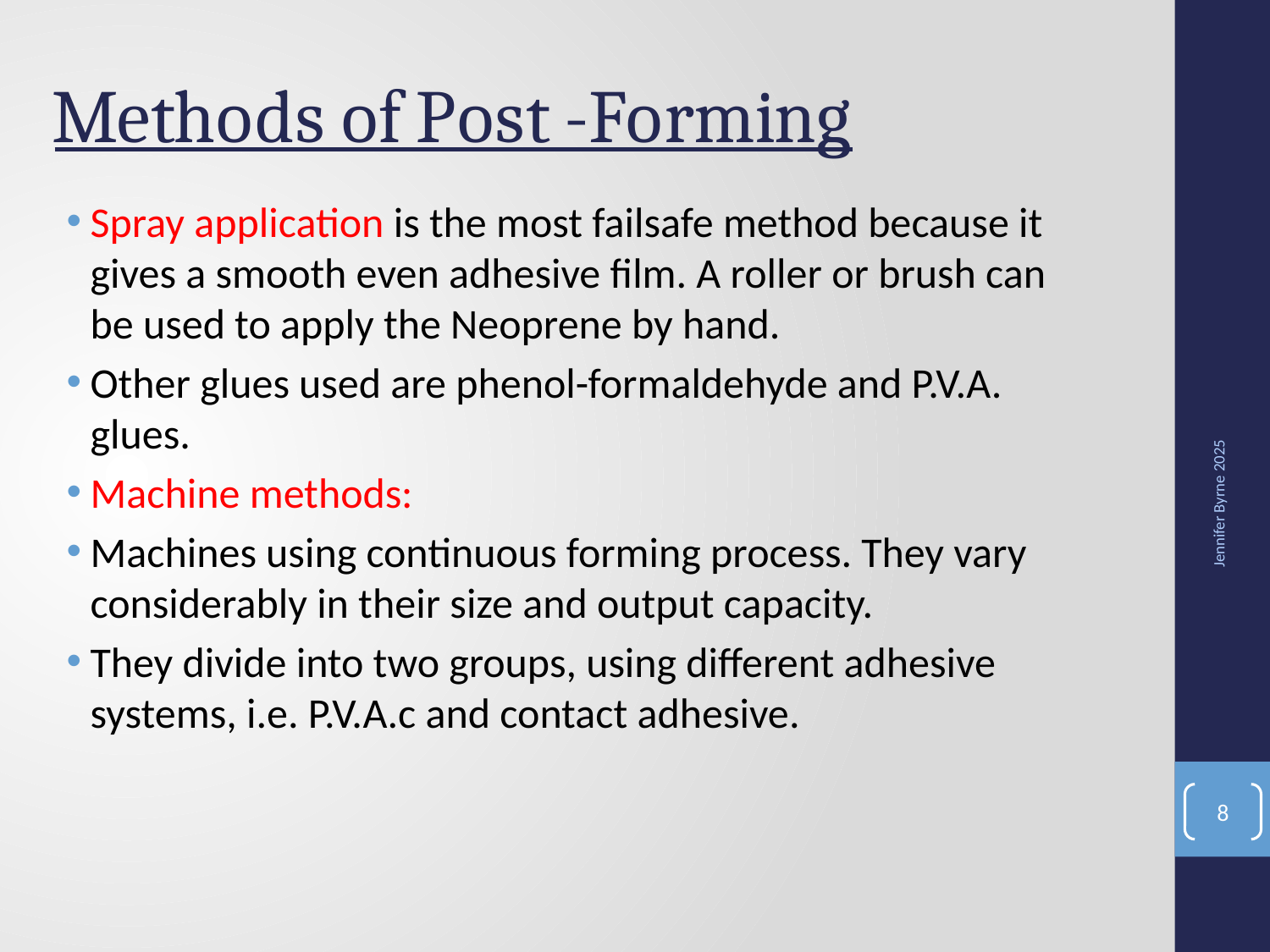

# Methods of Post -Forming
Spray application is the most failsafe method because it gives a smooth even adhesive film. A roller or brush can be used to apply the Neoprene by hand.
Other glues used are phenol-formaldehyde and P.V.A. glues.
Machine methods:
Machines using continuous forming process. They vary considerably in their size and output capacity.
They divide into two groups, using different adhesive systems, i.e. P.V.A.c and contact adhesive.

Jennifer Byrne 2025
8